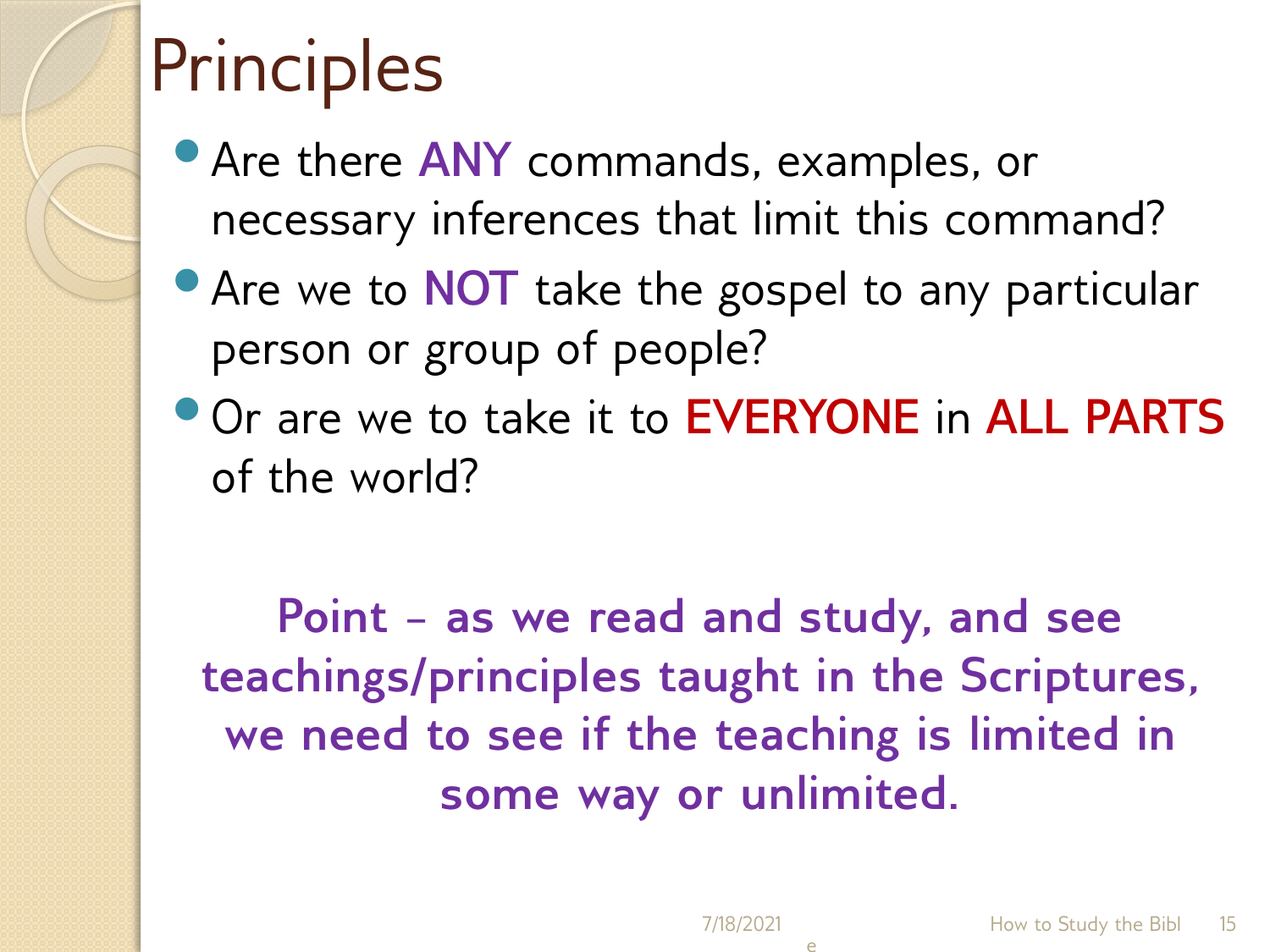

# Principles
Are there ANY commands, examples, or necessary inferences that limit this command?
Are we to NOT take the gospel to any particular person or group of people?
Or are we to take it to EVERYONE in ALL PARTS of the world?

Point – as we read and study, and see teachings/principles taught in the Scriptures, we need to see if the teaching is limited in some way or unlimited.
7/18/2021
                             How to Study the Bible
15